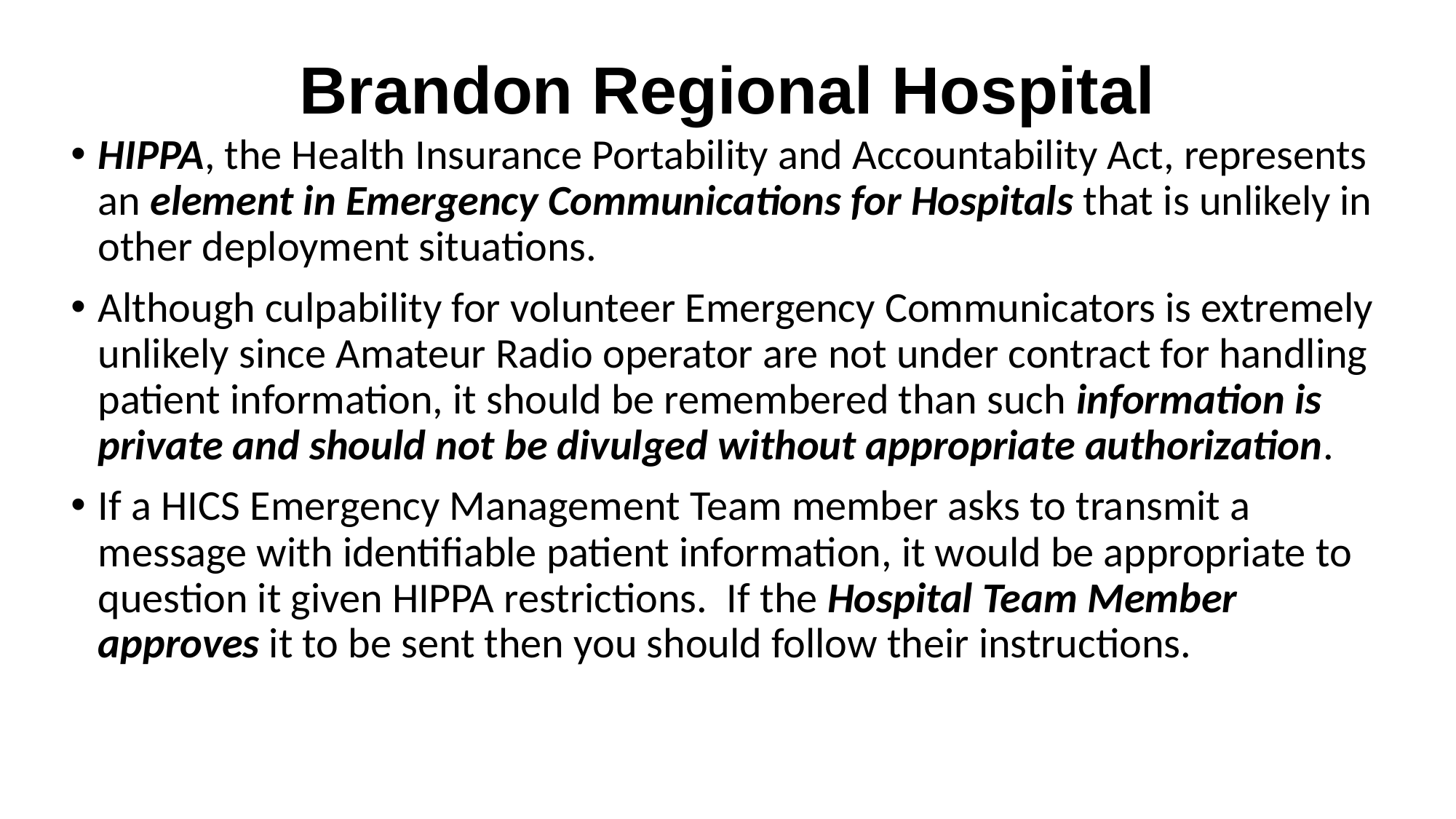

# Brandon Regional Hospital
HIPPA, the Health Insurance Portability and Accountability Act, represents an element in Emergency Communications for Hospitals that is unlikely in other deployment situations.
Although culpability for volunteer Emergency Communicators is extremely unlikely since Amateur Radio operator are not under contract for handling patient information, it should be remembered than such information is private and should not be divulged without appropriate authorization.
If a HICS Emergency Management Team member asks to transmit a message with identifiable patient information, it would be appropriate to question it given HIPPA restrictions.  If the Hospital Team Member approves it to be sent then you should follow their instructions.